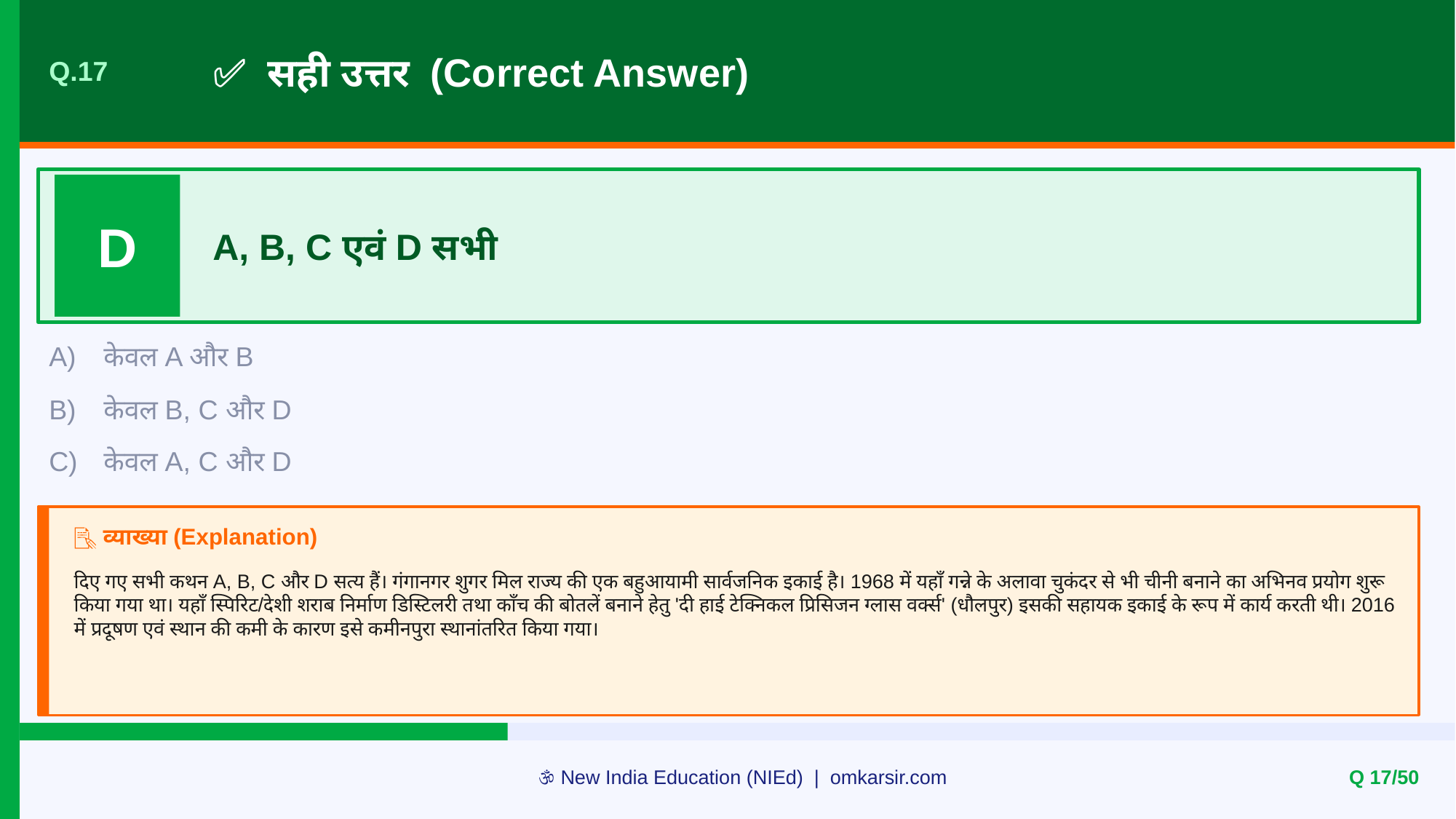

✅  सही उत्तर  (Correct Answer)
Q.17

D
A, B, C एवं D सभी
A)
केवल A और B
B)
केवल B, C और D
C)
केवल A, C और D

📝 व्याख्या (Explanation)
दिए गए सभी कथन A, B, C और D सत्य हैं। गंगानगर शुगर मिल राज्य की एक बहुआयामी सार्वजनिक इकाई है। 1968 में यहाँ गन्ने के अलावा चुकंदर से भी चीनी बनाने का अभिनव प्रयोग शुरू किया गया था। यहाँ स्पिरिट/देशी शराब निर्माण डिस्टिलरी तथा काँच की बोतलें बनाने हेतु 'दी हाई टेक्निकल प्रिसिजन ग्लास वर्क्स' (धौलपुर) इसकी सहायक इकाई के रूप में कार्य करती थी। 2016 में प्रदूषण एवं स्थान की कमी के कारण इसे कमीनपुरा स्थानांतरित किया गया।

🕉️ New India Education (NIEd)  |  omkarsir.com
Q 17/50